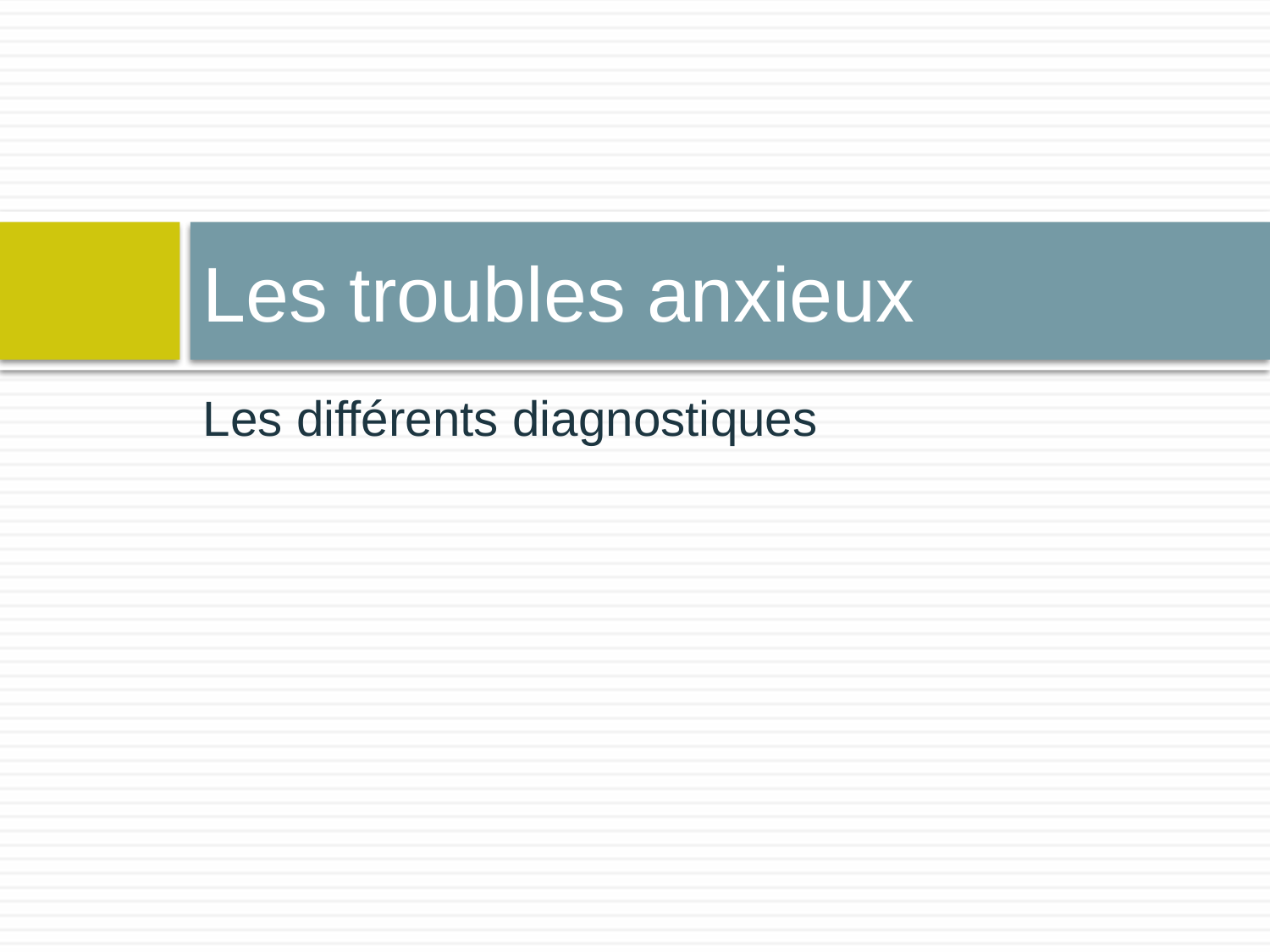

# Les troubles anxieux
Les différents diagnostiques